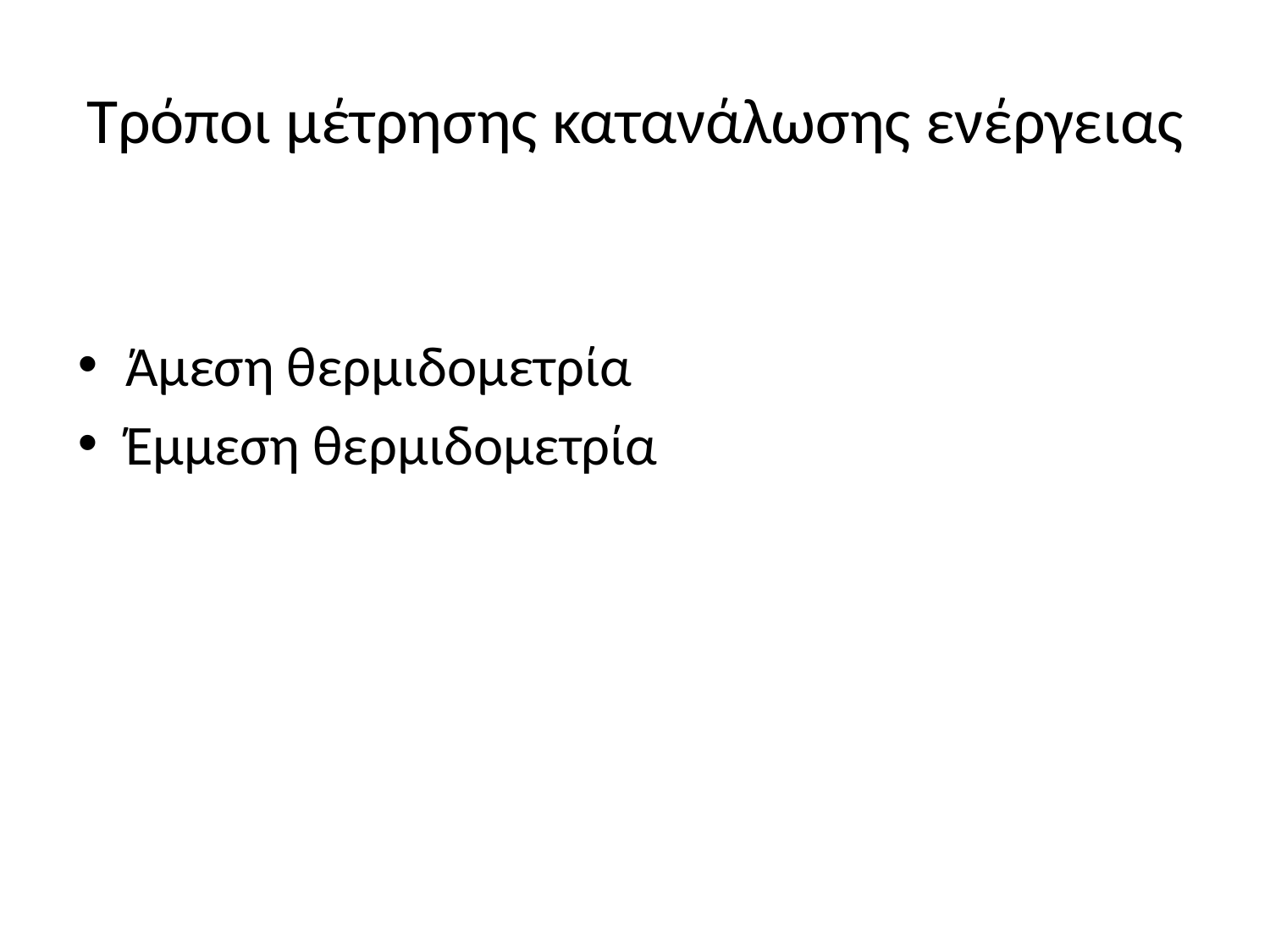

# Τρόποι μέτρησης κατανάλωσης ενέργειας
Άμεση θερμιδομετρία
Έμμεση θερμιδομετρία